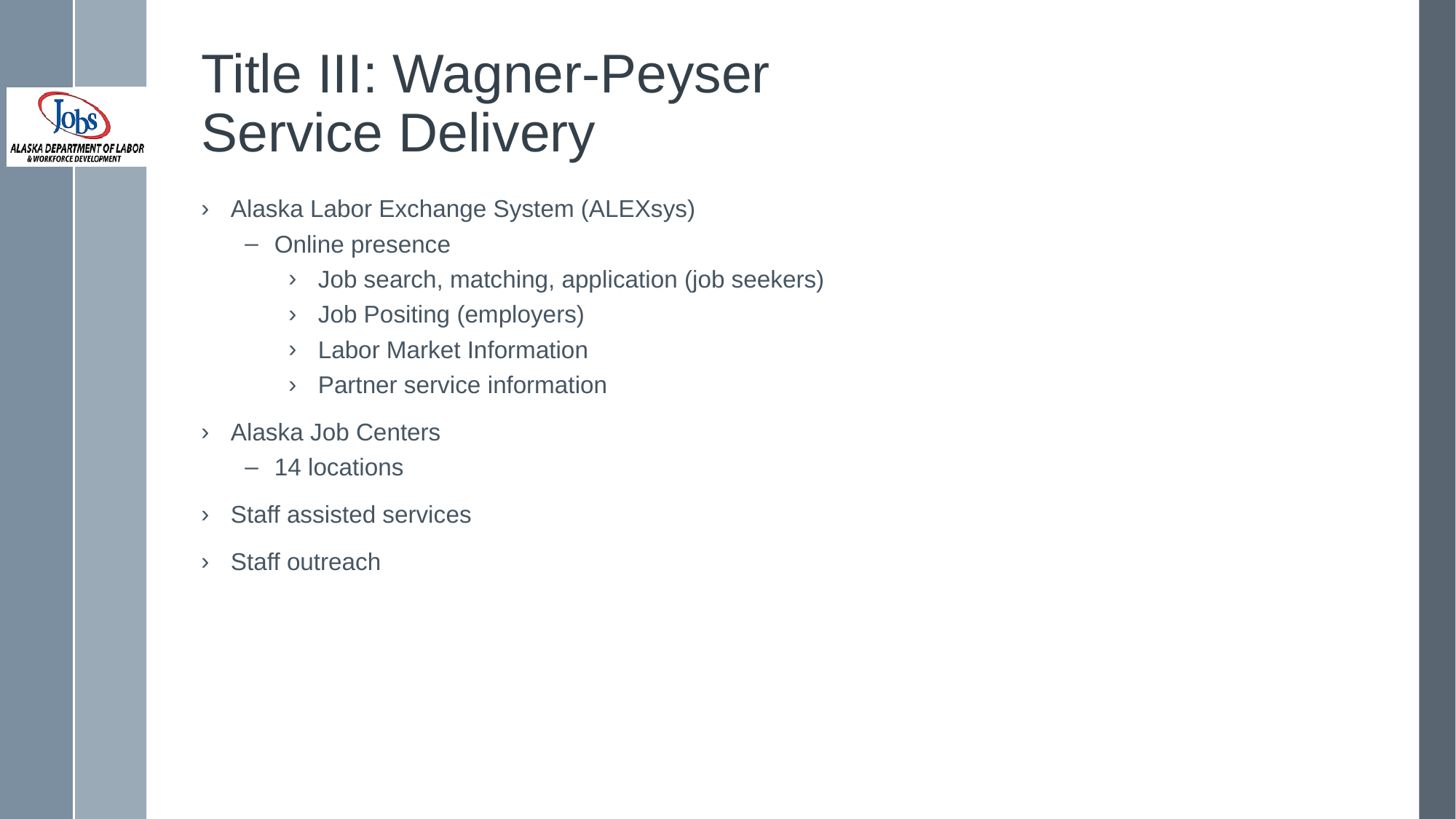

# Title III: Wagner-Peyser Service Delivery
Alaska Labor Exchange System (ALEXsys)
Online presence
Job search, matching, application (job seekers)
Job Positing (employers)
Labor Market Information
Partner service information
Alaska Job Centers
14 locations
Staff assisted services
Staff outreach